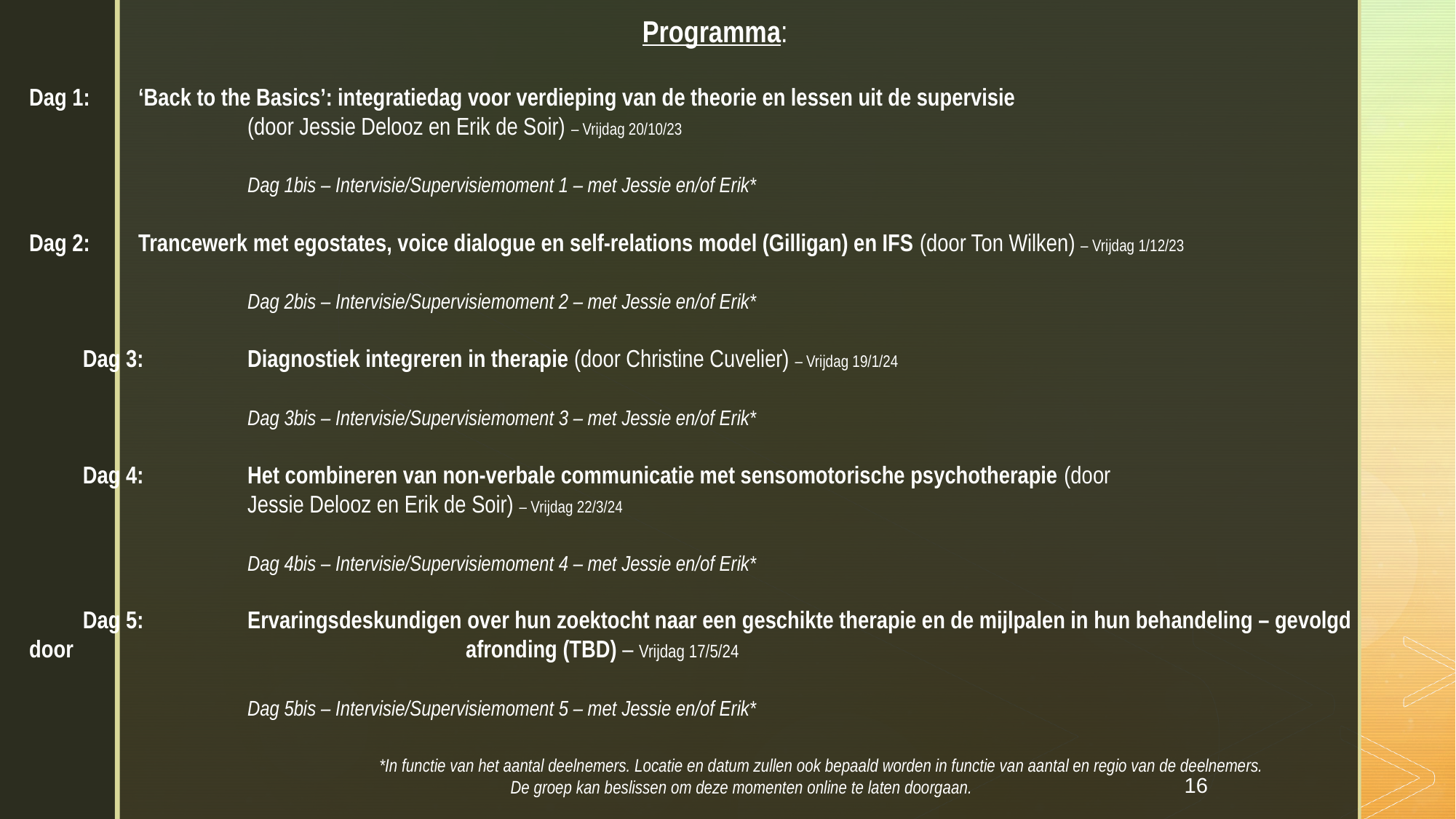

Programma:

Dag 1: 	‘Back to the Basics’: integratiedag voor verdieping van de theorie en lessen uit de supervisie
		(door Jessie Delooz en Erik de Soir) – Vrijdag 20/10/23

		Dag 1bis – Intervisie/Supervisiemoment 1 – met Jessie en/of Erik*

Dag 2: 	Trancewerk met egostates, voice dialogue en self-relations model (Gilligan) en IFS (door Ton Wilken) – Vrijdag 1/12/23

		Dag 2bis – Intervisie/Supervisiemoment 2 – met Jessie en/of Erik*

Dag 3: 	Diagnostiek integreren in therapie (door Christine Cuvelier) – Vrijdag 19/1/24

		Dag 3bis – Intervisie/Supervisiemoment 3 – met Jessie en/of Erik*

Dag 4: 	Het combineren van non-verbale communicatie met sensomotorische psychotherapie (door
		Jessie Delooz en Erik de Soir) – Vrijdag 22/3/24

		Dag 4bis – Intervisie/Supervisiemoment 4 – met Jessie en/of Erik*

Dag 5: 	Ervaringsdeskundigen over hun zoektocht naar een geschikte therapie en de mijlpalen in hun behandeling – gevolgd door 				afronding (TBD) – Vrijdag 17/5/24

		Dag 5bis – Intervisie/Supervisiemoment 5 – met Jessie en/of Erik*

		*In functie van het aantal deelnemers. Locatie en datum zullen ook bepaald worden in functie van aantal en regio van de deelnemers.
De groep kan beslissen om deze momenten online te laten doorgaan.
16